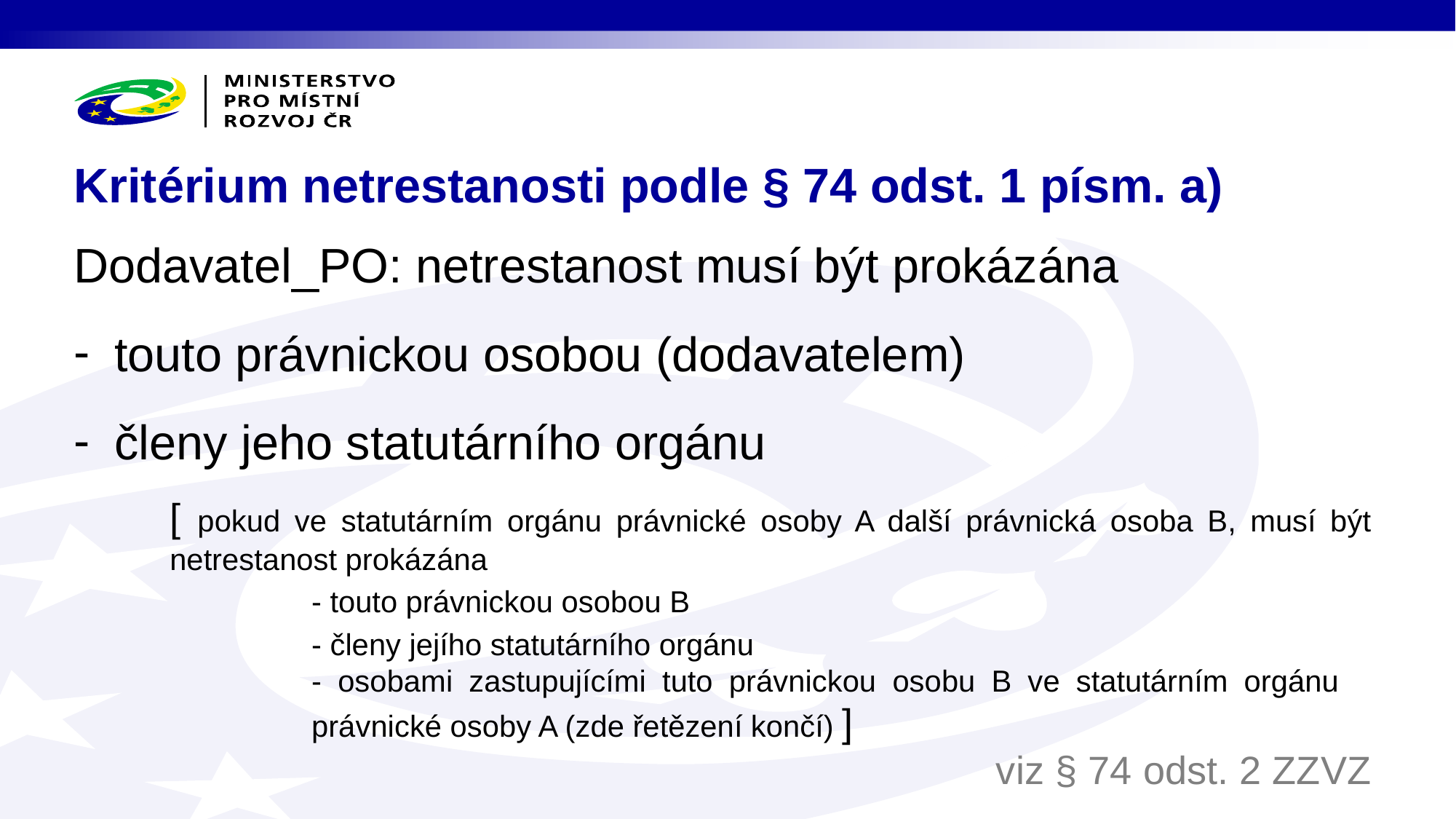

# Kritérium netrestanosti podle § 74 odst. 1 písm. a)
Dodavatel_PO: netrestanost musí být prokázána
touto právnickou osobou (dodavatelem)
členy jeho statutárního orgánu
[ pokud ve statutárním orgánu právnické osoby A další právnická osoba B, musí být netrestanost prokázána
 	- touto právnickou osobou B
	- členy jejího statutárního orgánu
	- osobami zastupujícími tuto právnickou osobu B ve statutárním orgánu 	 	právnické osoby A (zde řetězení končí) ]
viz § 74 odst. 2 ZZVZ